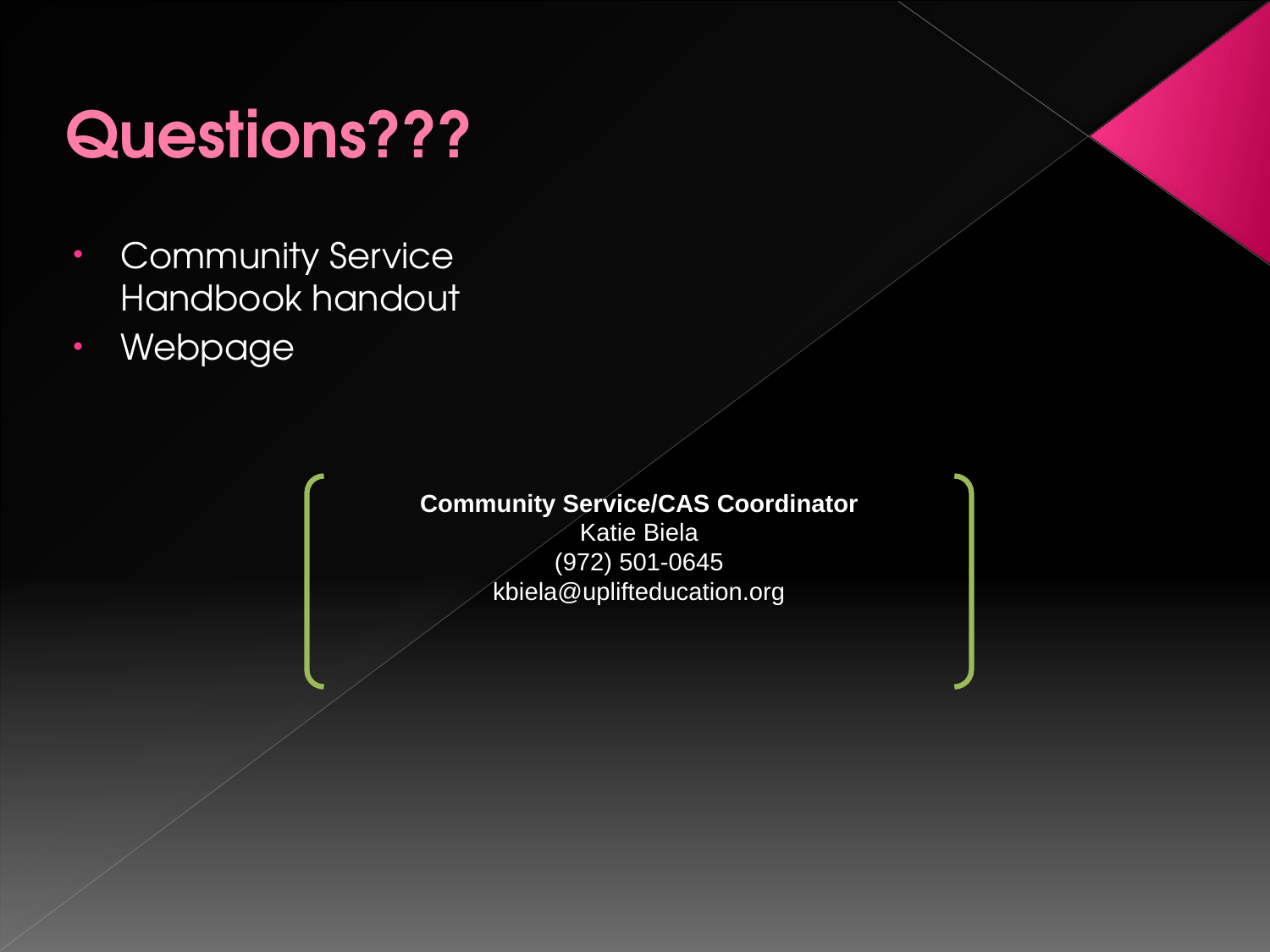

# Questions???
Community Service Handbook handout
Webpage
Community Service/CAS Coordinator
Katie Biela
(972) 501-0645
kbiela@uplifteducation.org